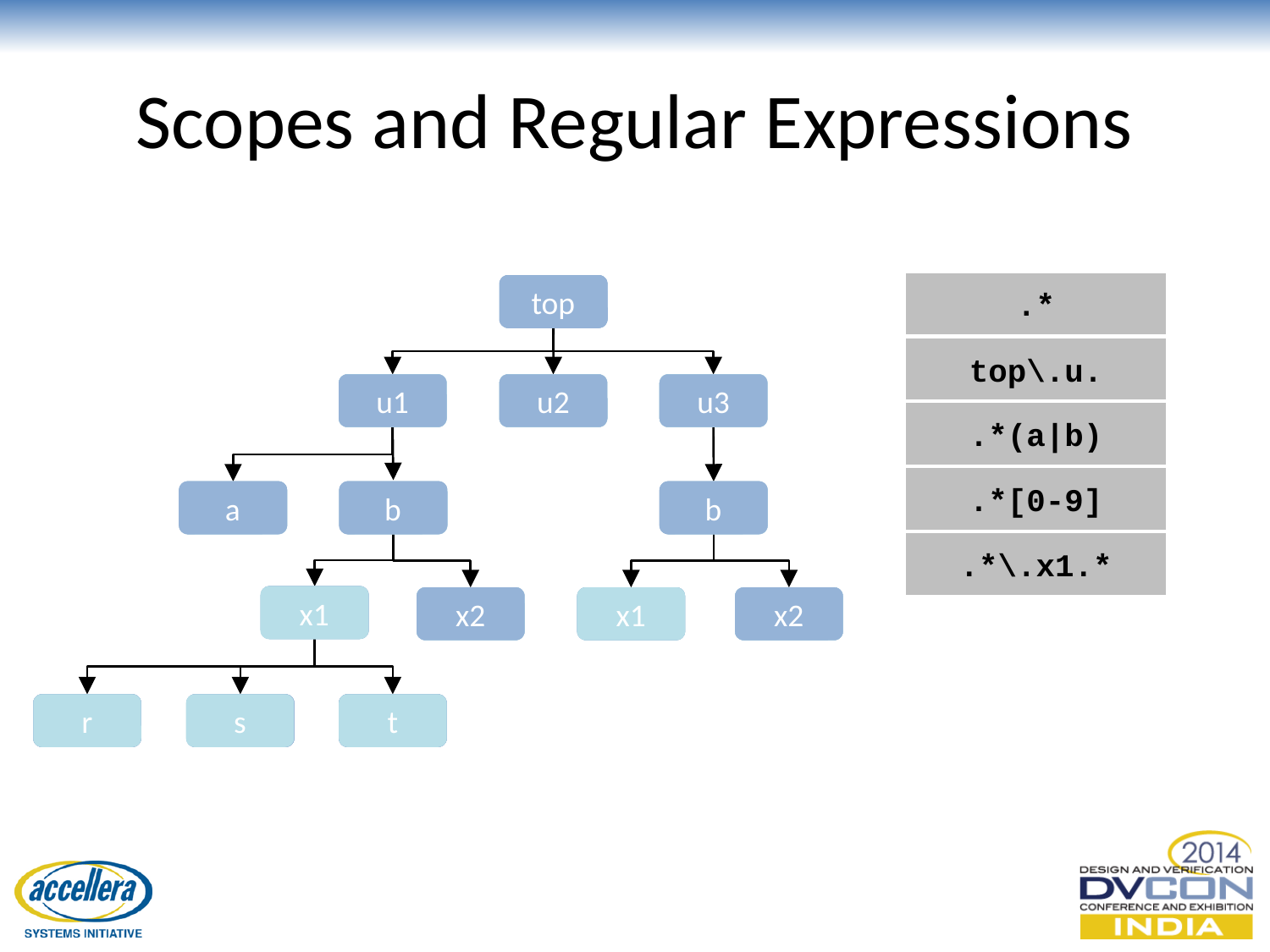

# Scopes and Regular Expressions
.*
top
top
top
top
top
top
top\.u.
u1
u1
u1
u1
u1
u1
u2
u2
u2
u2
u2
u2
u3
u3
u3
u3
u3
u3
.*(a|b)
.*[0-9]
a
b
b
a
b
b
a
b
b
a
a
a
b
b
b
b
b
b
.*\.x1.*
x1
x1
x1
x1
x1
x1
x2
x2
x2
x2
x2
x2
x1
x1
x1
x1
x1
x1
x2
x2
x2
x2
x2
x2
r
r
r
r
r
r
s
s
s
s
s
s
t
t
t
t
t
t